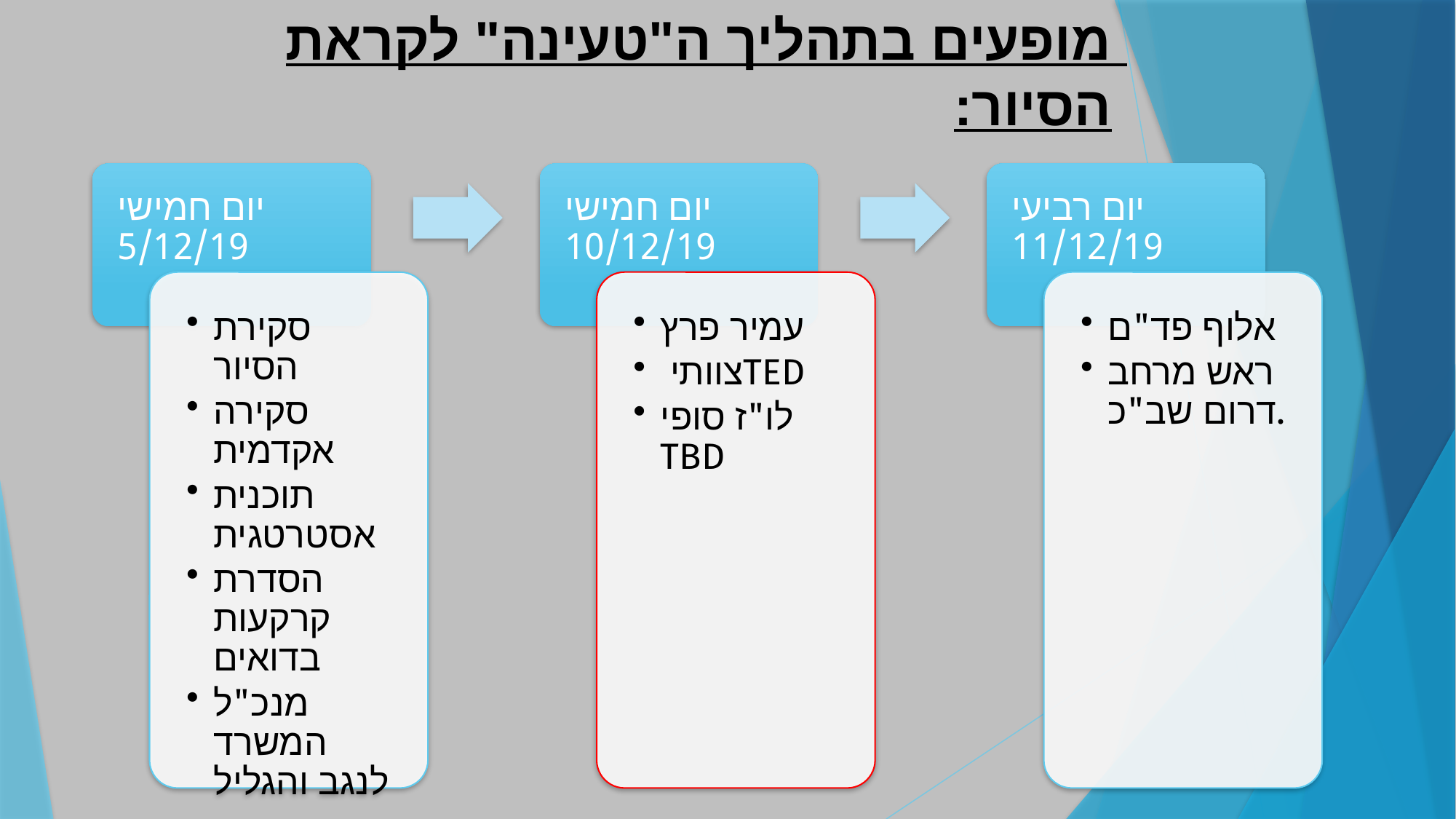

מופעים בתהליך ה"טעינה" לקראת הסיור:
יום חמישי 5/12/19
סקירת הסיור
סקירה אקדמית
תוכנית אסטרטגית
הסדרת קרקעות בדואים
מנכ"ל המשרד לנגב והגליל

יום חמישי 10/12/19
עמיר פרץ
 צוותיTED
לו"ז סופי TBD

יום רביעי 11/12/19
אלוף פד"ם
ראש מרחב דרום שב"כ.